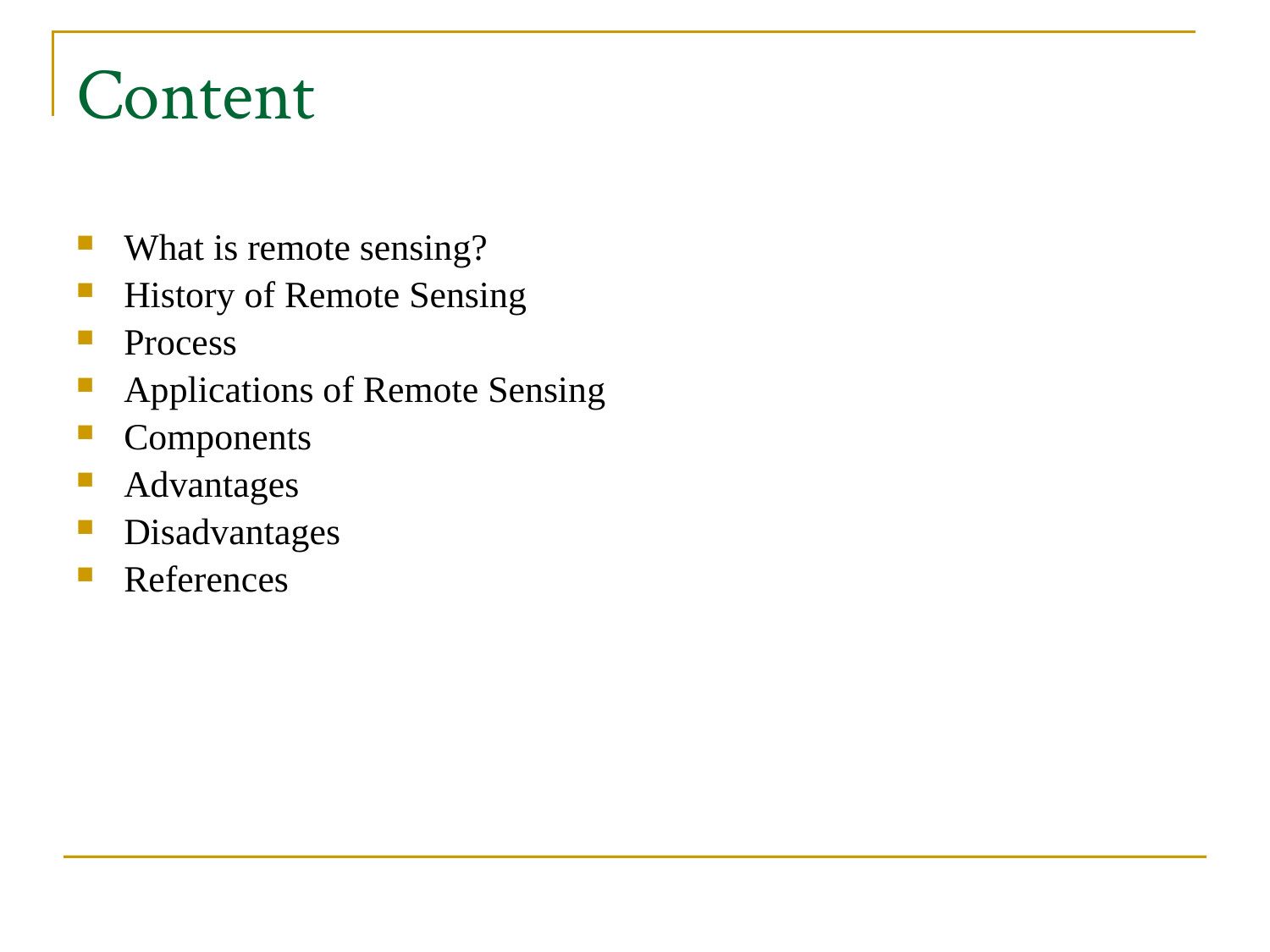

# Content
What is remote sensing?
History of Remote Sensing
Process
Applications of Remote Sensing
Components
Advantages
Disadvantages
References